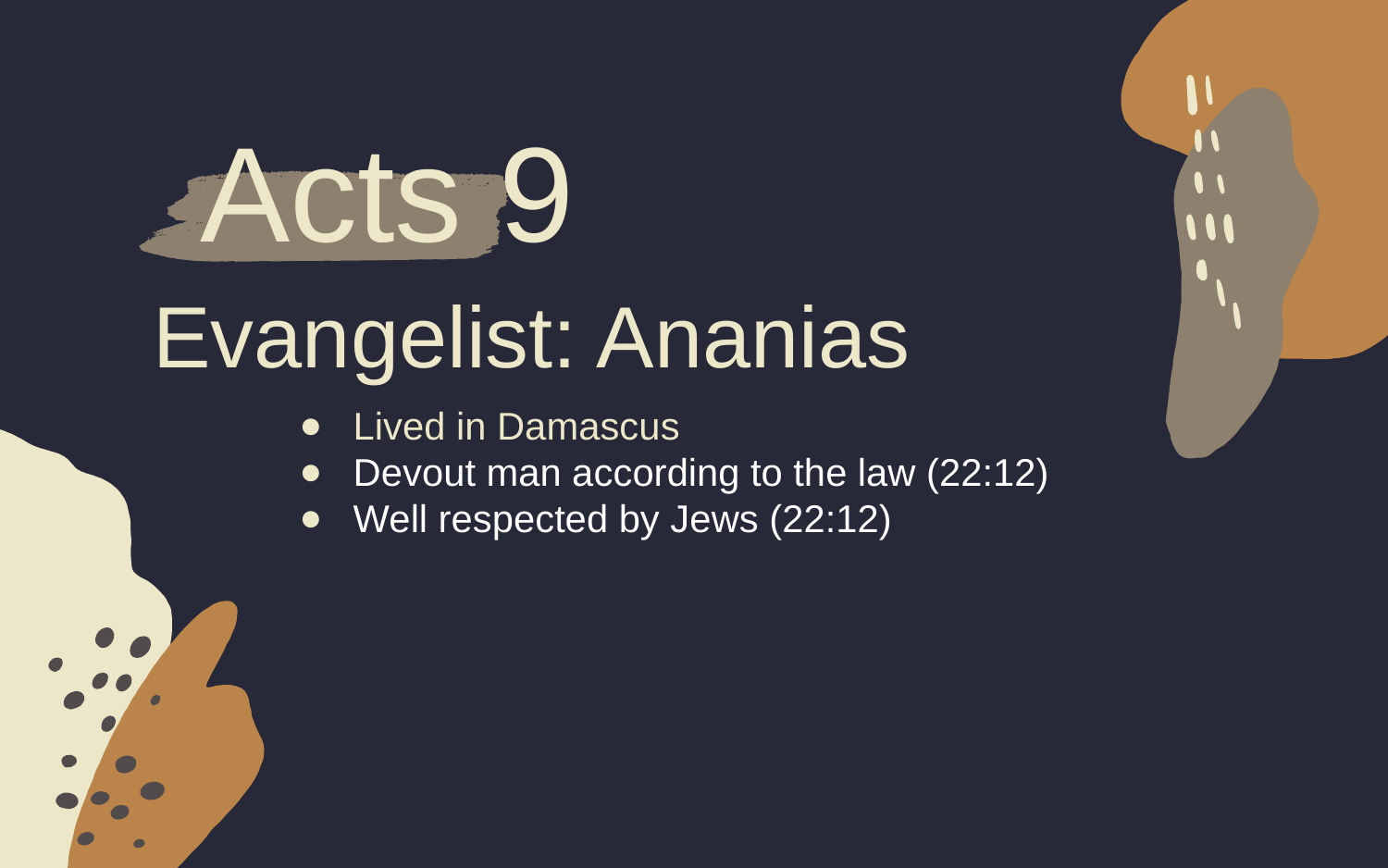

Acts 9

# Evangelist: Ananias
Lived in Damascus
Devout man according to the law (22:12)
Well respected by Jews (22:12)